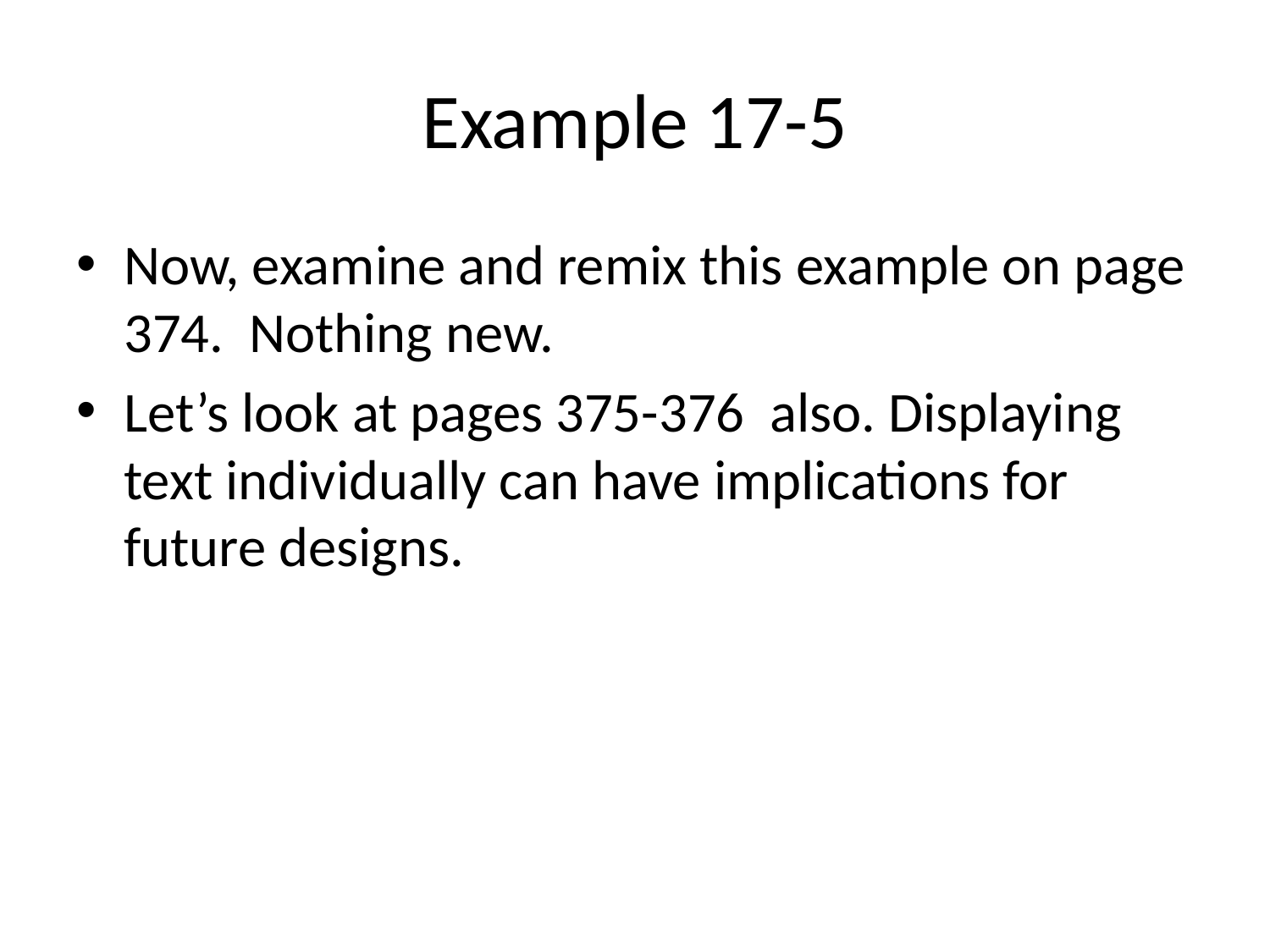

# Example 17-5
Now, examine and remix this example on page 374.  Nothing new.
Let’s look at pages 375-376  also. Displaying text individually can have implications for future designs.